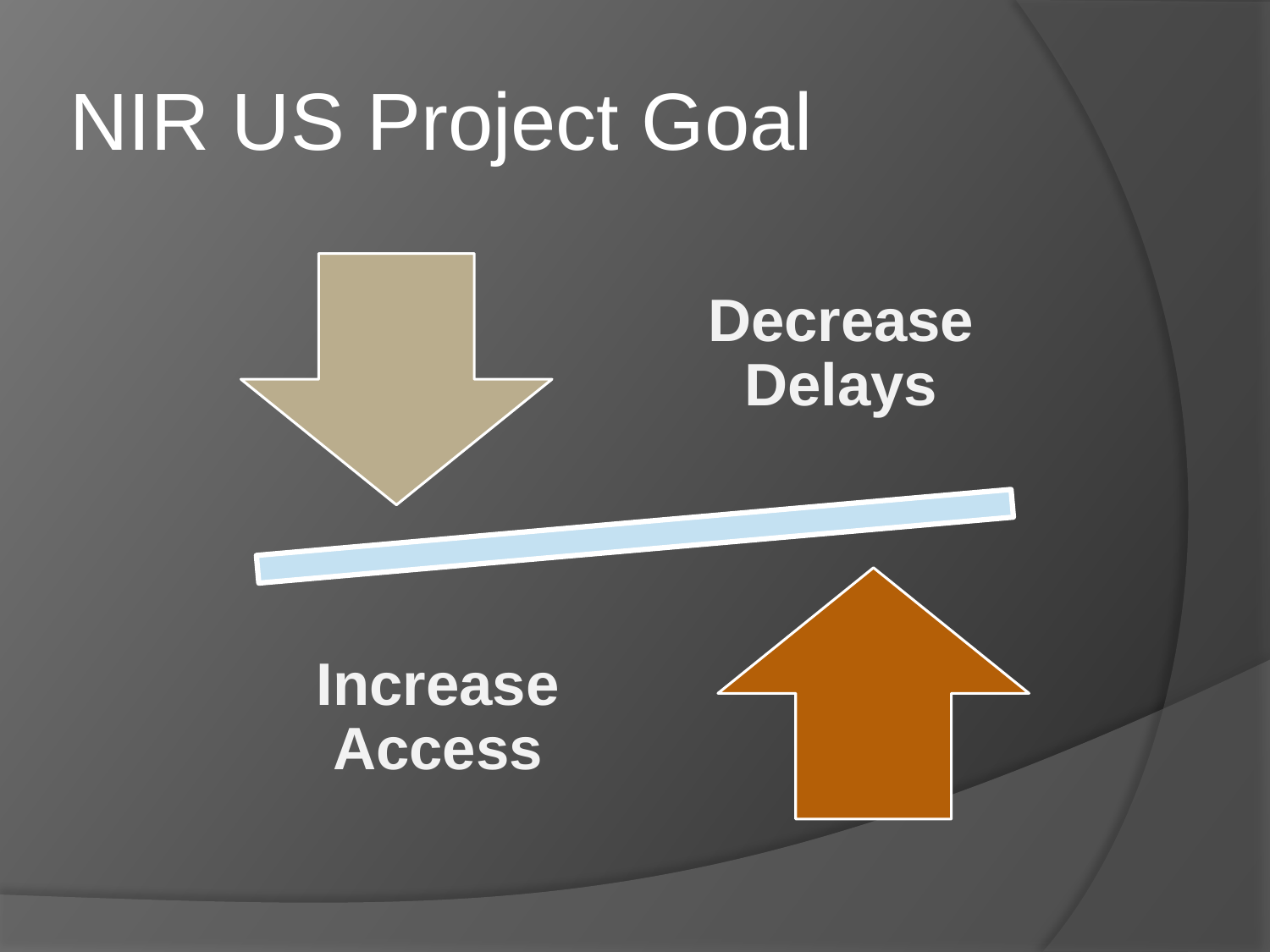

# NIR US Project Goal
Decrease Delays

Increase Access